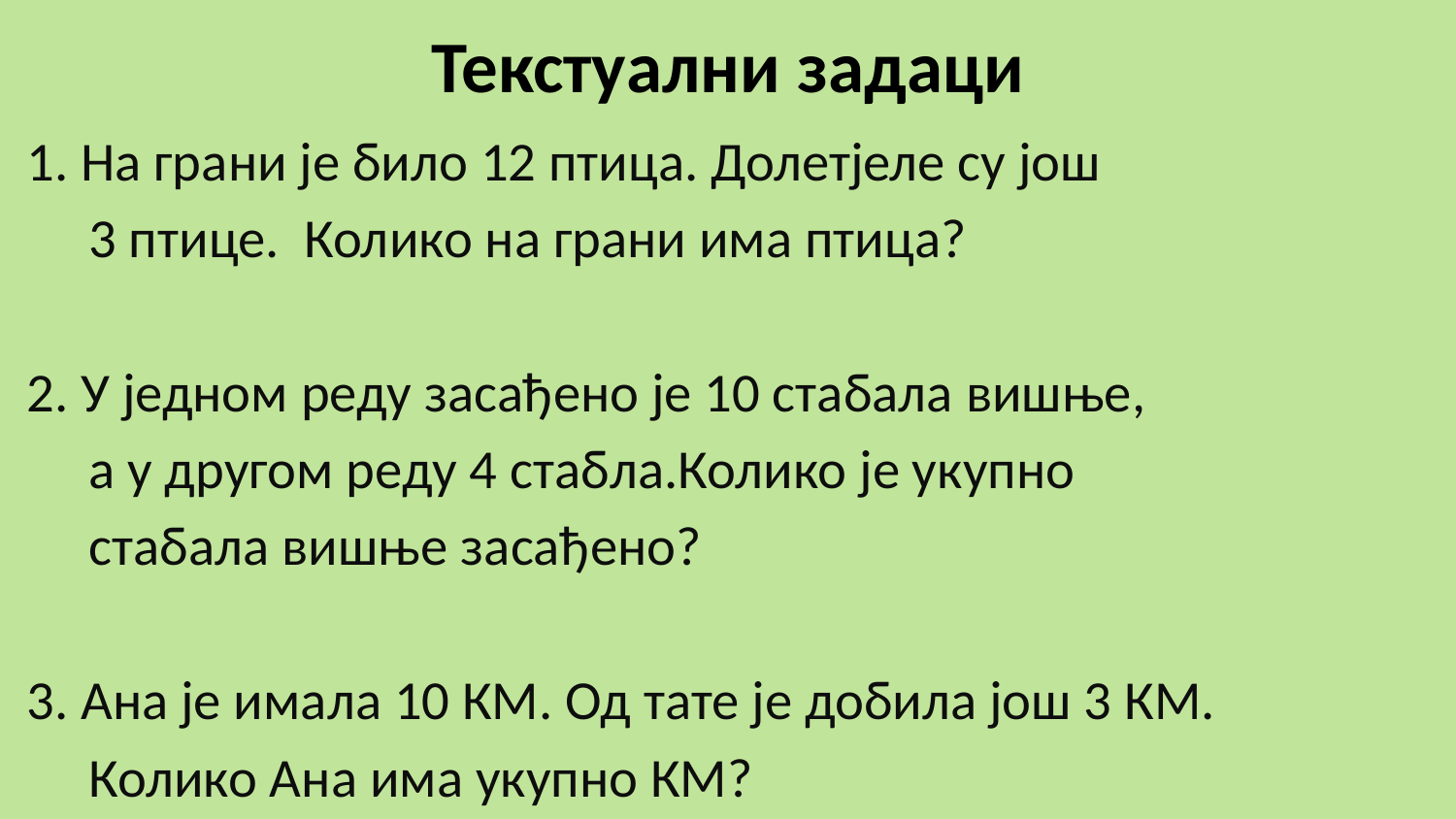

# Текстуални задаци
 1. На грани је било 12 птица. Долетјеле су још
      3 птице.  Колико на грани има птица?

 2. У једном реду засађено је 10 стабала вишње,
      а у другом реду 4 стабла.Колико је укупно
      стабала вишње зaсађено?

 3. Ана је имала 10 КМ. Од тате је добила још 3 КМ.
      Колико Ана има укупно КМ?